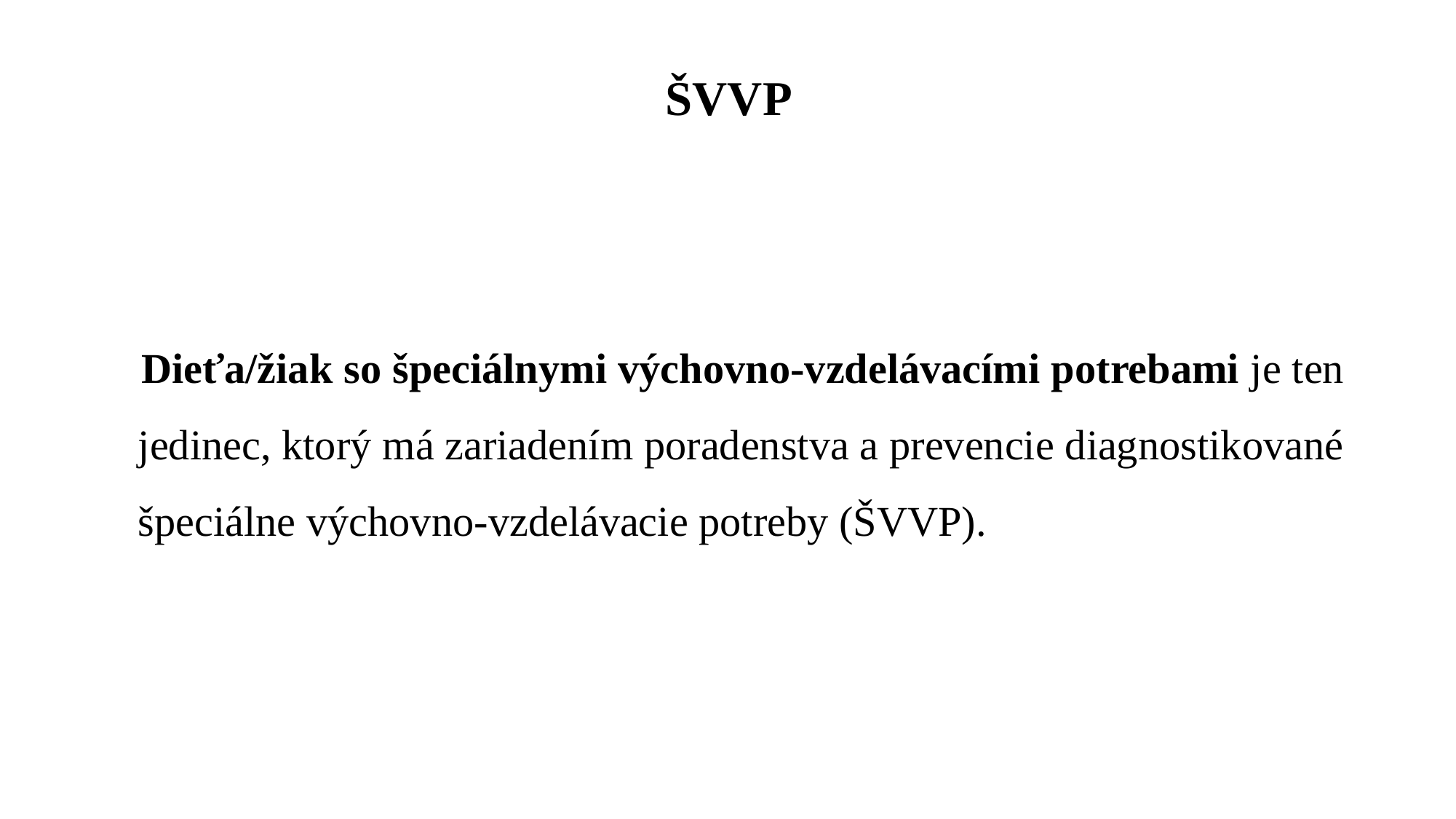

# ŠVVP

   Dieťa/žiak so špeciálnymi výchovno-vzdelávacími potrebami je ten jedinec, ktorý má zariadením poradenstva a prevencie diagnostikované špeciálne výchovno-vzdelávacie potreby (ŠVVP).